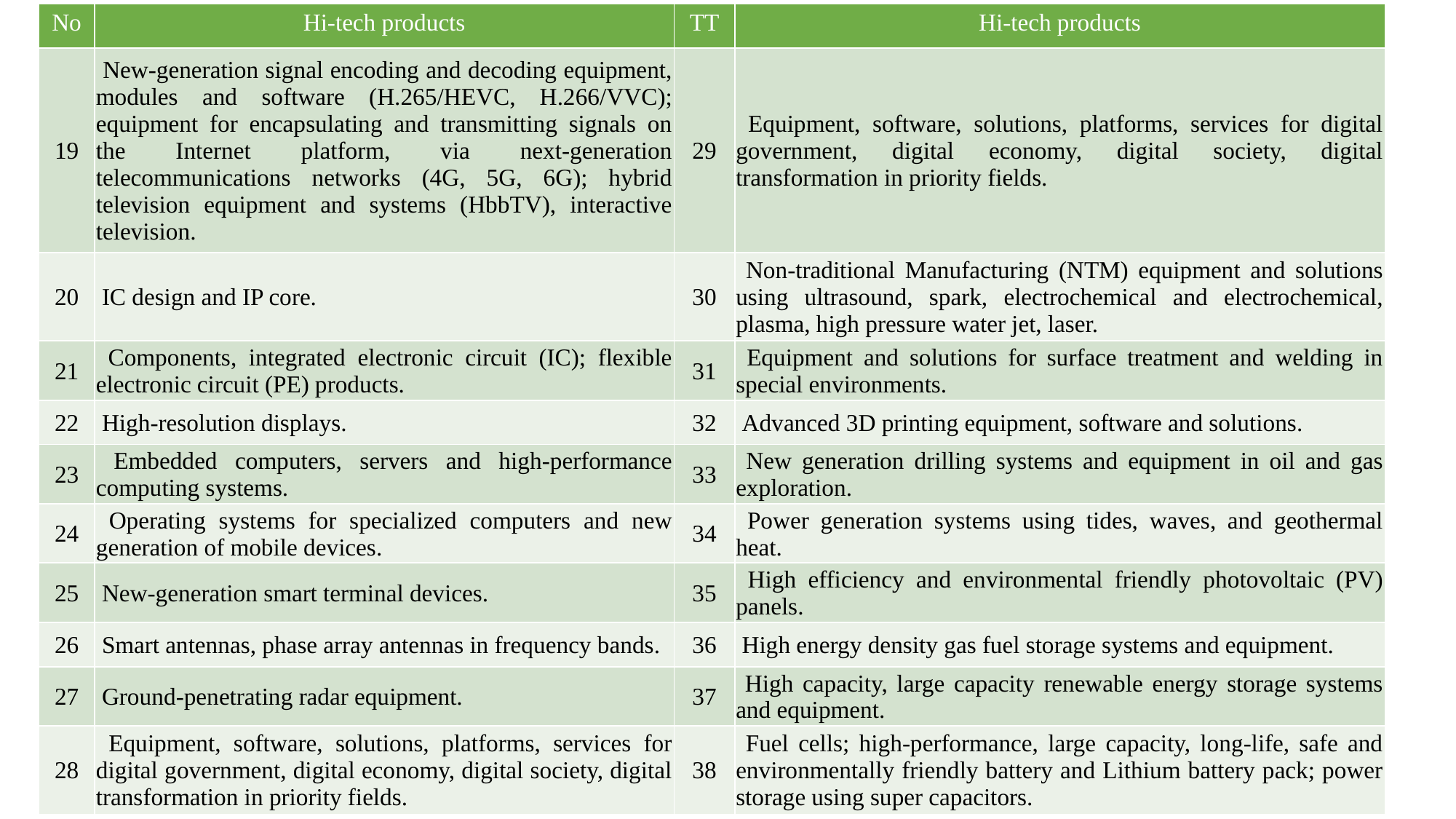

| No | Hi-tech products | TT | Hi-tech products |
| --- | --- | --- | --- |
| 19 | New-generation signal encoding and decoding equipment, modules and software (H.265/HEVC, H.266/VVC); equipment for encapsulating and transmitting signals on the Internet platform, via next-generation telecommunications networks (4G, 5G, 6G); hybrid television equipment and systems (HbbTV), interactive television. | 29 | Equipment, software, solutions, platforms, services for digital government, digital economy, digital society, digital transformation in priority fields. |
| 20 | IC design and IP core. | 30 | Non-traditional Manufacturing (NTM) equipment and solutions using ultrasound, spark, electrochemical and electrochemical, plasma, high pressure water jet, laser. |
| 21 | Components, integrated electronic circuit (IC); flexible electronic circuit (PE) products. | 31 | Equipment and solutions for surface treatment and welding in special environments. |
| 22 | High-resolution displays. | 32 | Advanced 3D printing equipment, software and solutions. |
| 23 | Embedded computers, servers and high-performance computing systems. | 33 | New generation drilling systems and equipment in oil and gas exploration. |
| 24 | Operating systems for specialized computers and new generation of mobile devices. | 34 | Power generation systems using tides, waves, and geothermal heat. |
| 25 | New-generation smart terminal devices. | 35 | High efficiency and environmental friendly photovoltaic (PV) panels. |
| 26 | Smart antennas, phase array antennas in frequency bands. | 36 | High energy density gas fuel storage systems and equipment. |
| 27 | Ground-penetrating radar equipment. | 37 | High capacity, large capacity renewable energy storage systems and equipment. |
| 28 | Equipment, software, solutions, platforms, services for digital government, digital economy, digital society, digital transformation in priority fields. | 38 | Fuel cells; high-performance, large capacity, long-life, safe and environmentally friendly battery and Lithium battery pack; power storage using super capacitors. |
LIST OF HI-TECH PRODUCTS ENCOURAGED FOR DEVELOPMENT